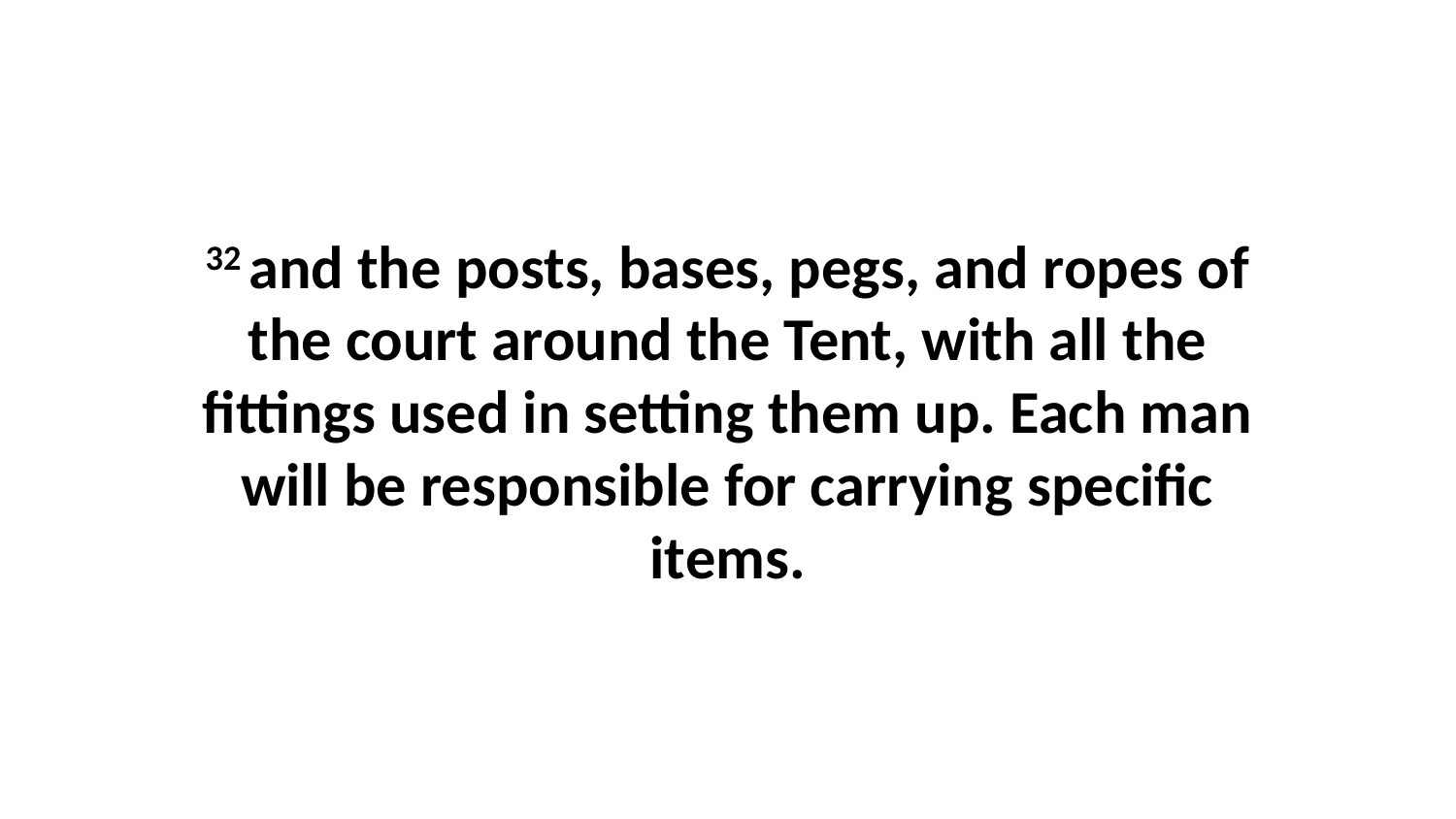

32 and the posts, bases, pegs, and ropes of the court around the Tent, with all the fittings used in setting them up. Each man will be responsible for carrying specific items.